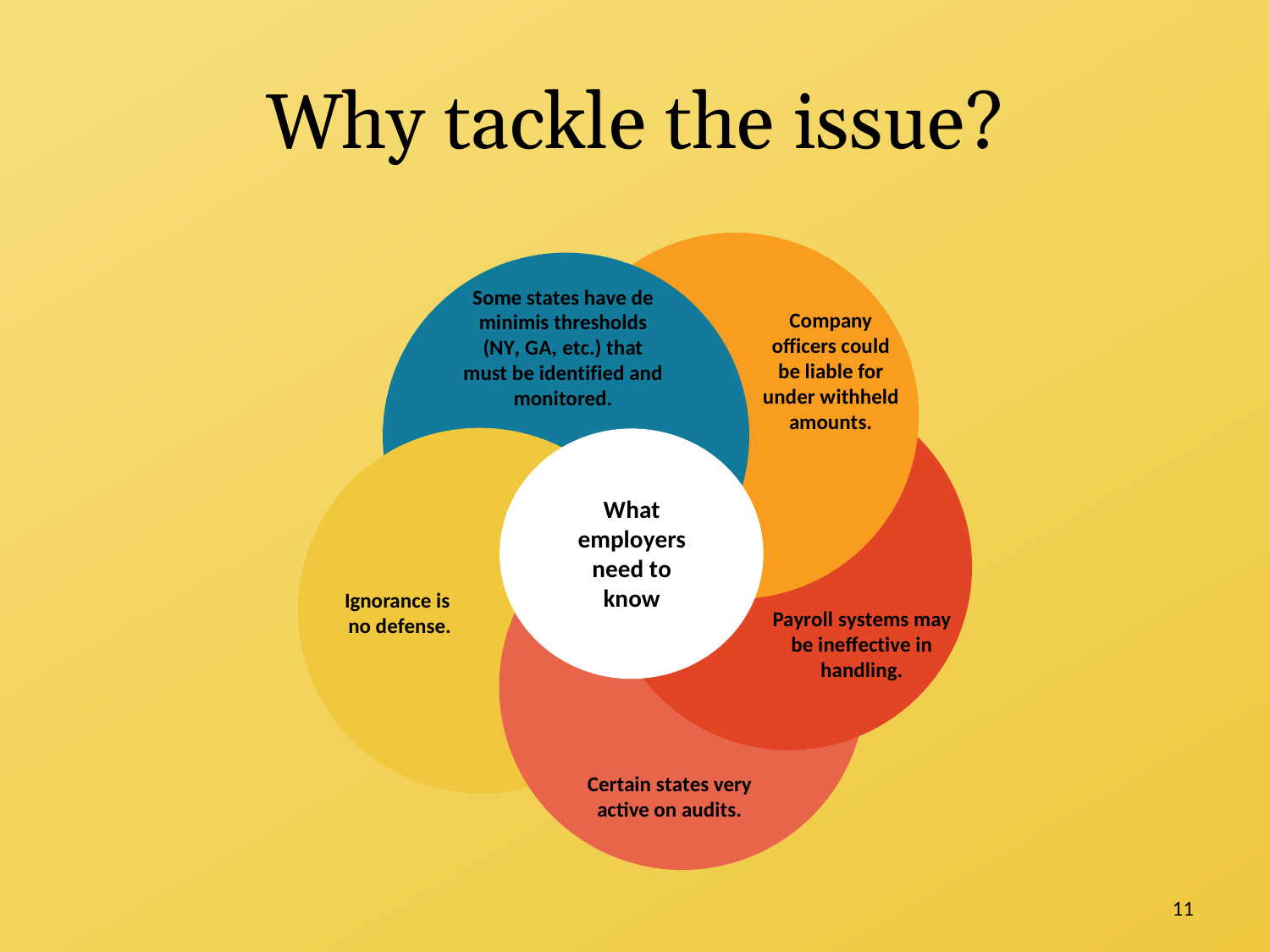

# Why tackle the issue?

Some states have de minimis thresholds
(NY, GA, etc.) that must be identified and monitored.
Company officers could be liable for under withheld amounts.

What employers need to know

Ignorance is
no defense.
Payroll systems may be ineffective in handling.
Certain states very active on audits.
11